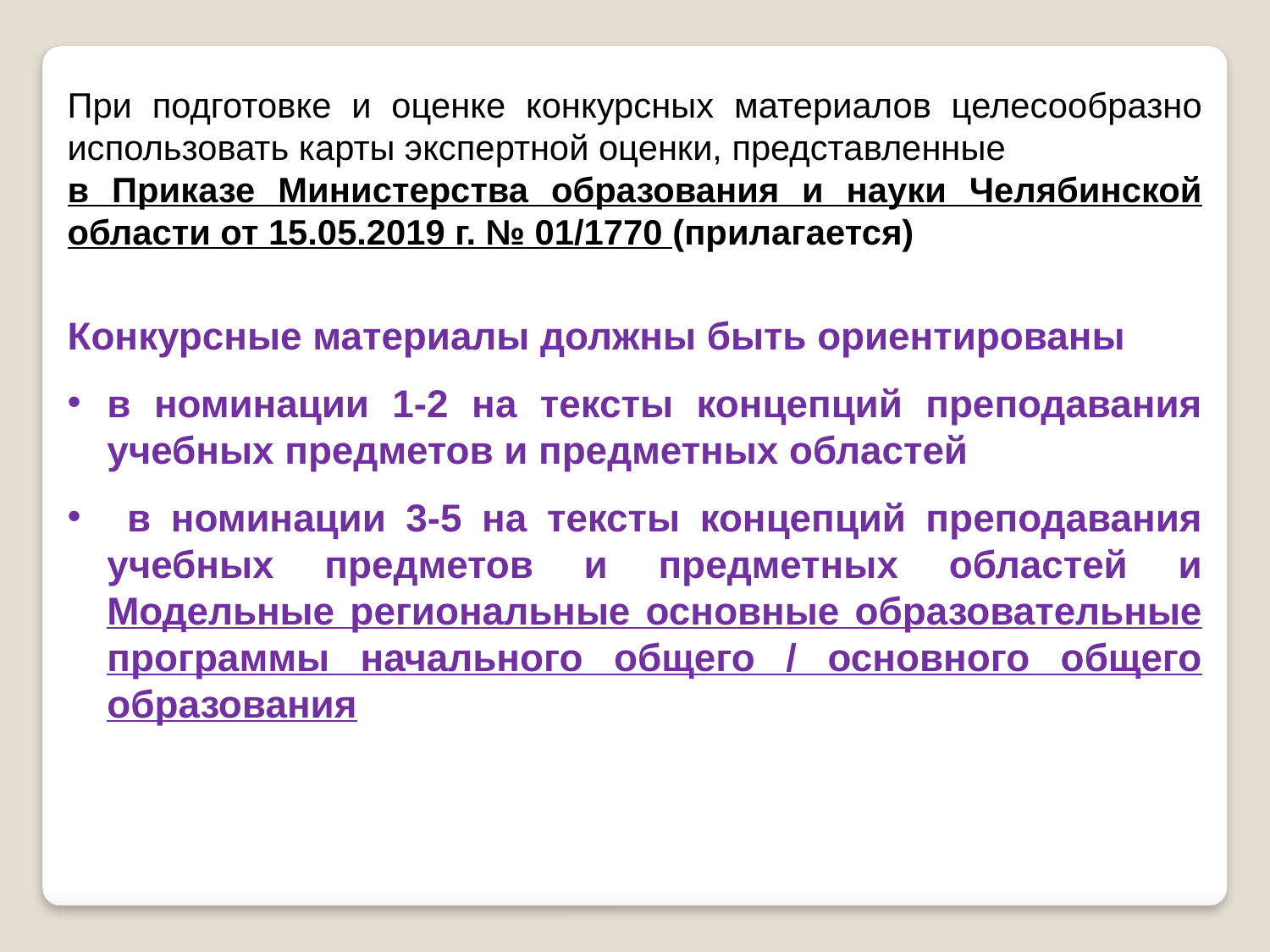

При подготовке и оценке конкурсных материалов целесообразно использовать карты экспертной оценки, представленные
в Приказе Министерства образования и науки Челябинской области от 15.05.2019 г. № 01/1770 (прилагается)

Конкурсные материалы должны быть ориентированы
в номинации 1-2 на тексты концепций преподавания учебных предметов и предметных областей
 в номинации 3-5 на тексты концепций преподавания учебных предметов и предметных областей и Модельные региональные основные образовательные программы начального общего / основного общего образования